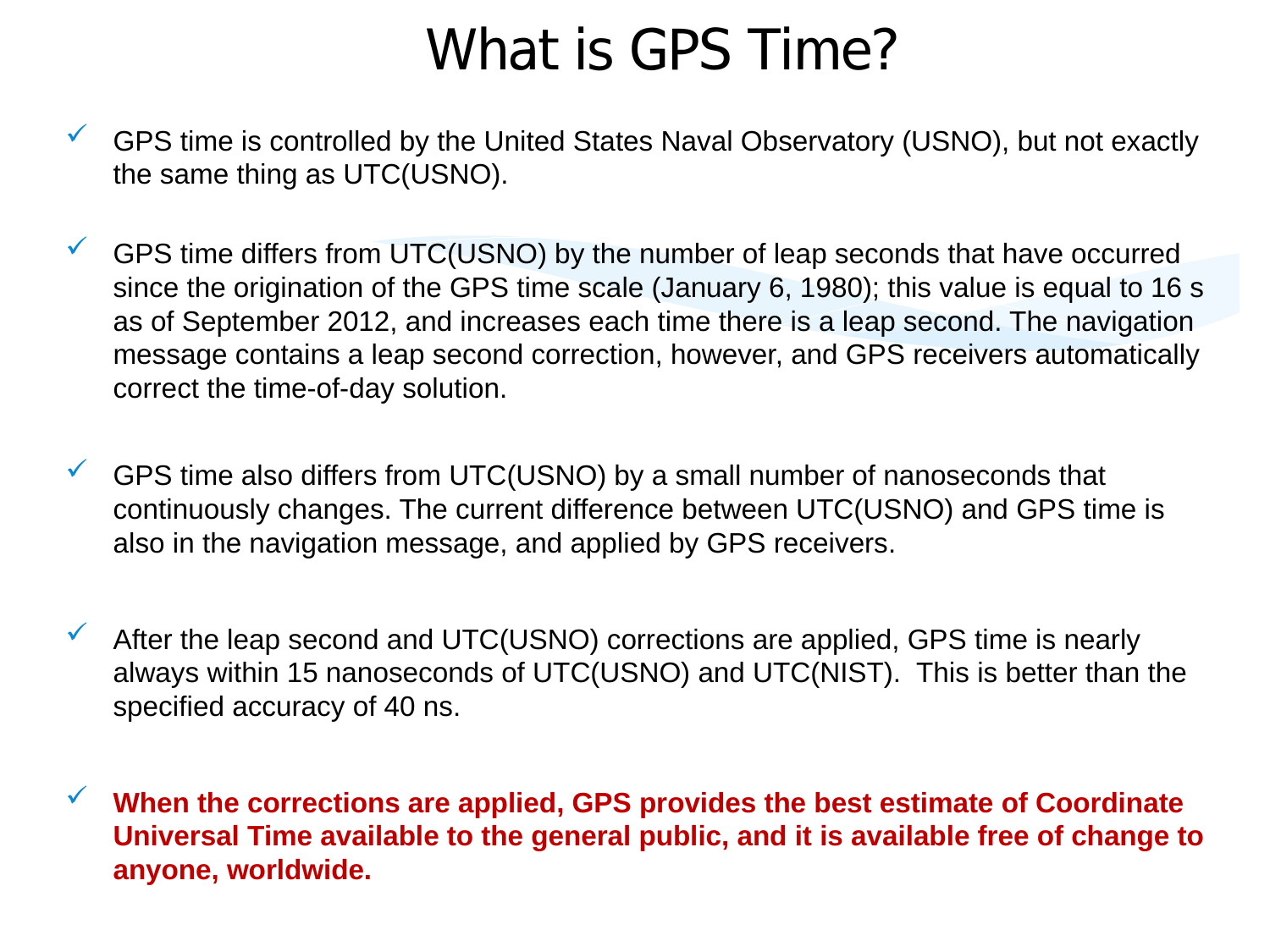

# What is GPS Time?
GPS time is controlled by the United States Naval Observatory (USNO), but not exactly the same thing as UTC(USNO).

GPS time differs from UTC(USNO) by the number of leap seconds that have occurred since the origination of the GPS time scale (January 6, 1980); this value is equal to 16 s as of September 2012, and increases each time there is a leap second. The navigation message contains a leap second correction, however, and GPS receivers automatically correct the time-of-day solution.

GPS time also differs from UTC(USNO) by a small number of nanoseconds that continuously changes. The current difference between UTC(USNO) and GPS time is also in the navigation message, and applied by GPS receivers.

After the leap second and UTC(USNO) corrections are applied, GPS time is nearly always within 15 nanoseconds of UTC(USNO) and UTC(NIST).  This is better than the specified accuracy of 40 ns.

When the corrections are applied, GPS provides the best estimate of Coordinate Universal Time available to the general public, and it is available free of change to anyone, worldwide.